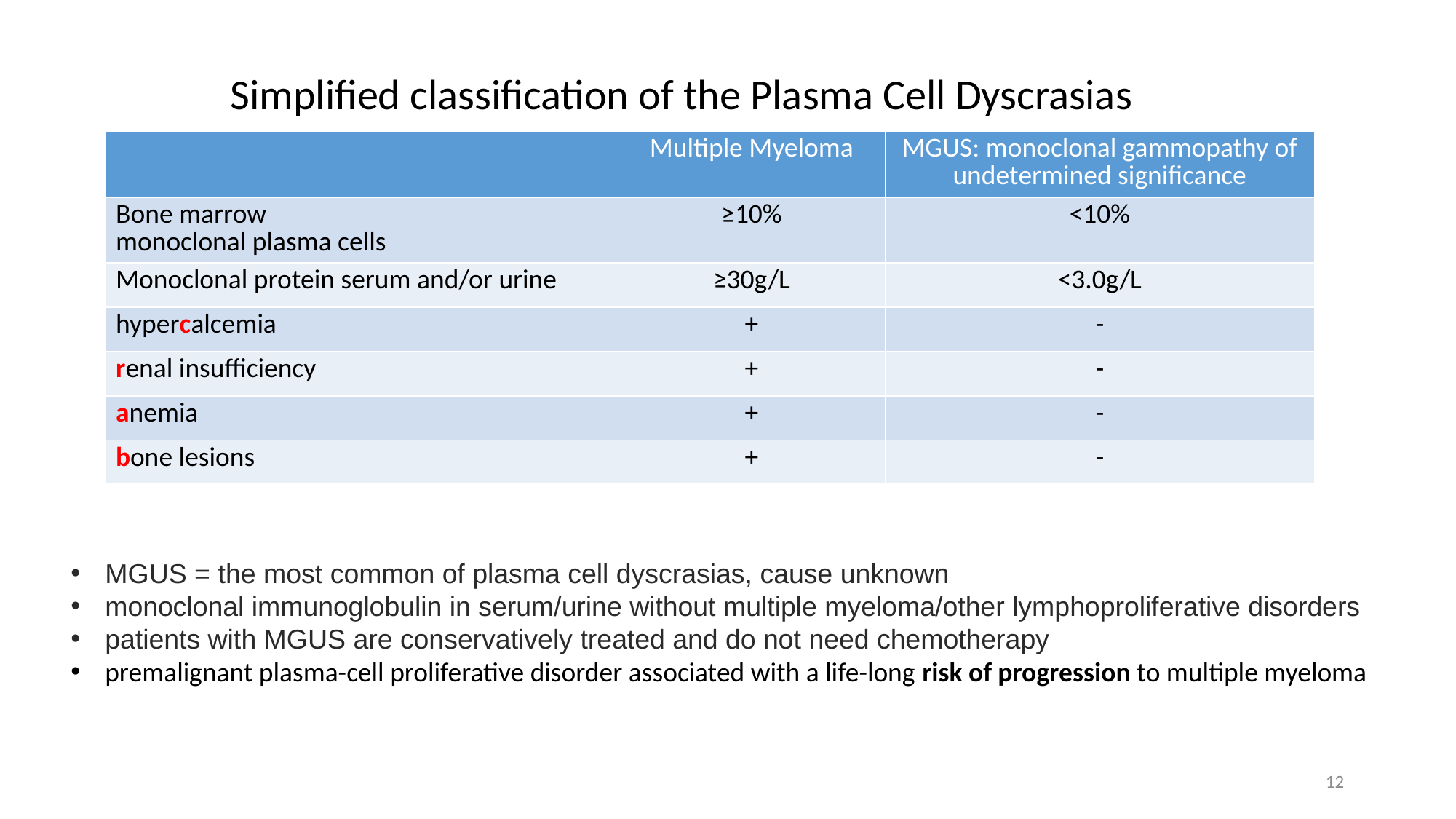

Simplified classification of the Plasma Cell Dyscrasias
|  | Multiple Myeloma | MGUS: monoclonal gammopathy of undetermined significance |
| --- | --- | --- |
| Bone marrow monoclonal plasma cells | ≥10% | <10% |
| Monoclonal protein serum and/or urine | ≥30g/L | <3.0g/L |
| hypercalcemia | + | - |
| renal insufficiency | + | - |
| anemia | + | - |
| bone lesions | + | - |
MGUS = the most common of plasma cell dyscrasias, cause unknown
monoclonal immunoglobulin in serum/urine without multiple myeloma/other lymphoproliferative disorders
patients with MGUS are conservatively treated and do not need chemotherapy
premalignant plasma-cell proliferative disorder associated with a life-long risk of progression to multiple myeloma

12